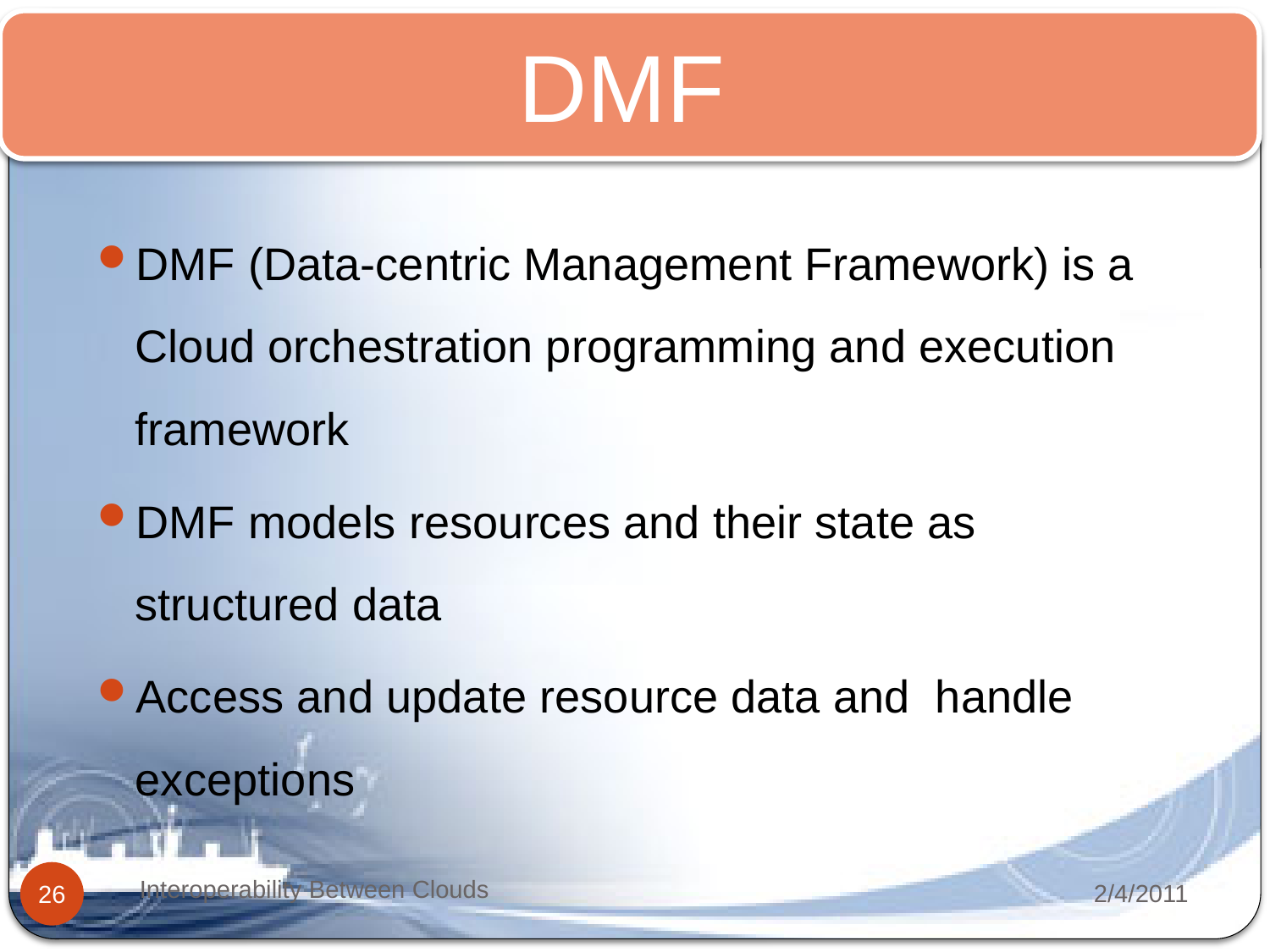

DMF
DMF (Data-centric Management Framework) is a Cloud orchestration programming and execution framework
DMF models resources and their state as structured data
Access and update resource data and  handle exceptions
Interoperability Between Clouds
2/4/2011
26